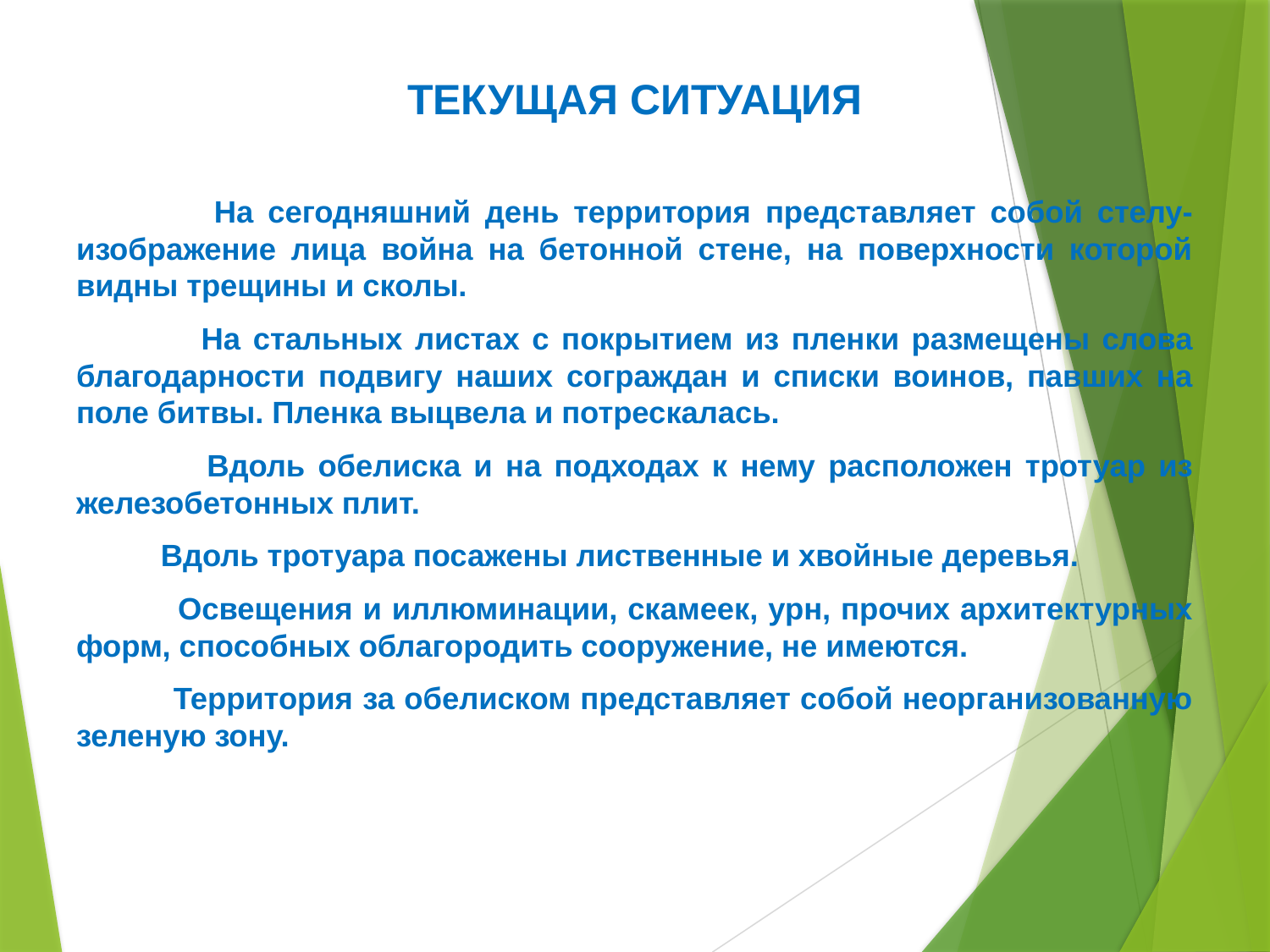

# Текущая ситуация
          На сегодняшний день территория представляет собой стелу-изображение лица война на бетонной стене, на поверхности которой видны трещины и сколы.
          На стальных листах с покрытием из пленки размещены слова благодарности подвигу наших сограждан и списки воинов, павших на поле битвы. Пленка выцвела и потрескалась.
          Вдоль обелиска и на подходах к нему расположен тротуар из железобетонных плит.
          Вдоль тротуара посажены лиственные и хвойные деревья.
          Освещения и иллюминации, скамеек, урн, прочих архитектурных форм, способных облагородить сооружение, не имеются.
          Территория за обелиском представляет собой неорганизованную зеленую зону.